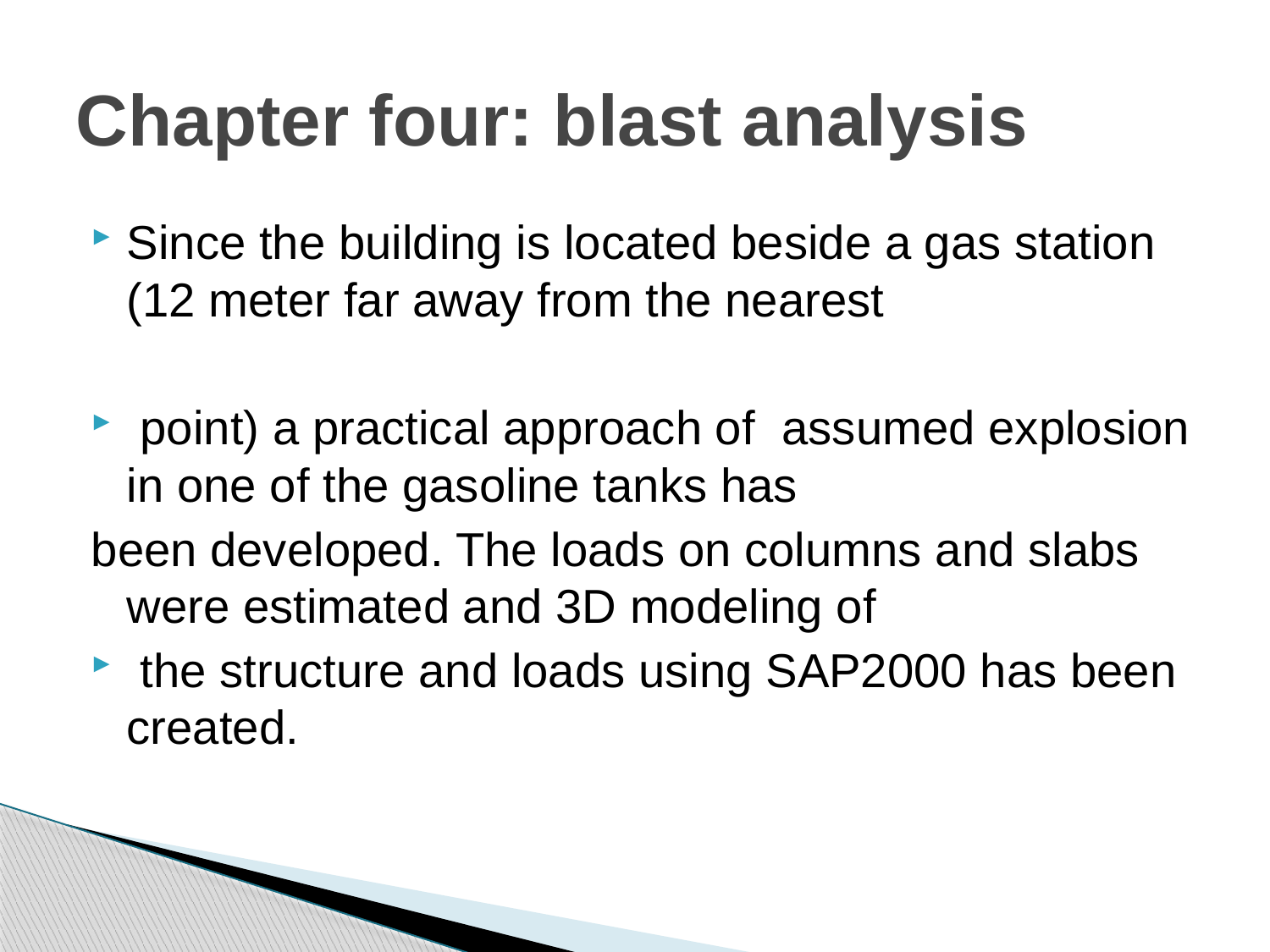

# Chapter four: blast analysis
Since the building is located beside a gas station (12 meter far away from the nearest

 point) a practical approach of  assumed explosion in one of the gasoline tanks has
been developed. The loads on columns and slabs were estimated and 3D modeling of
 the structure and loads using SAP2000 has been created.